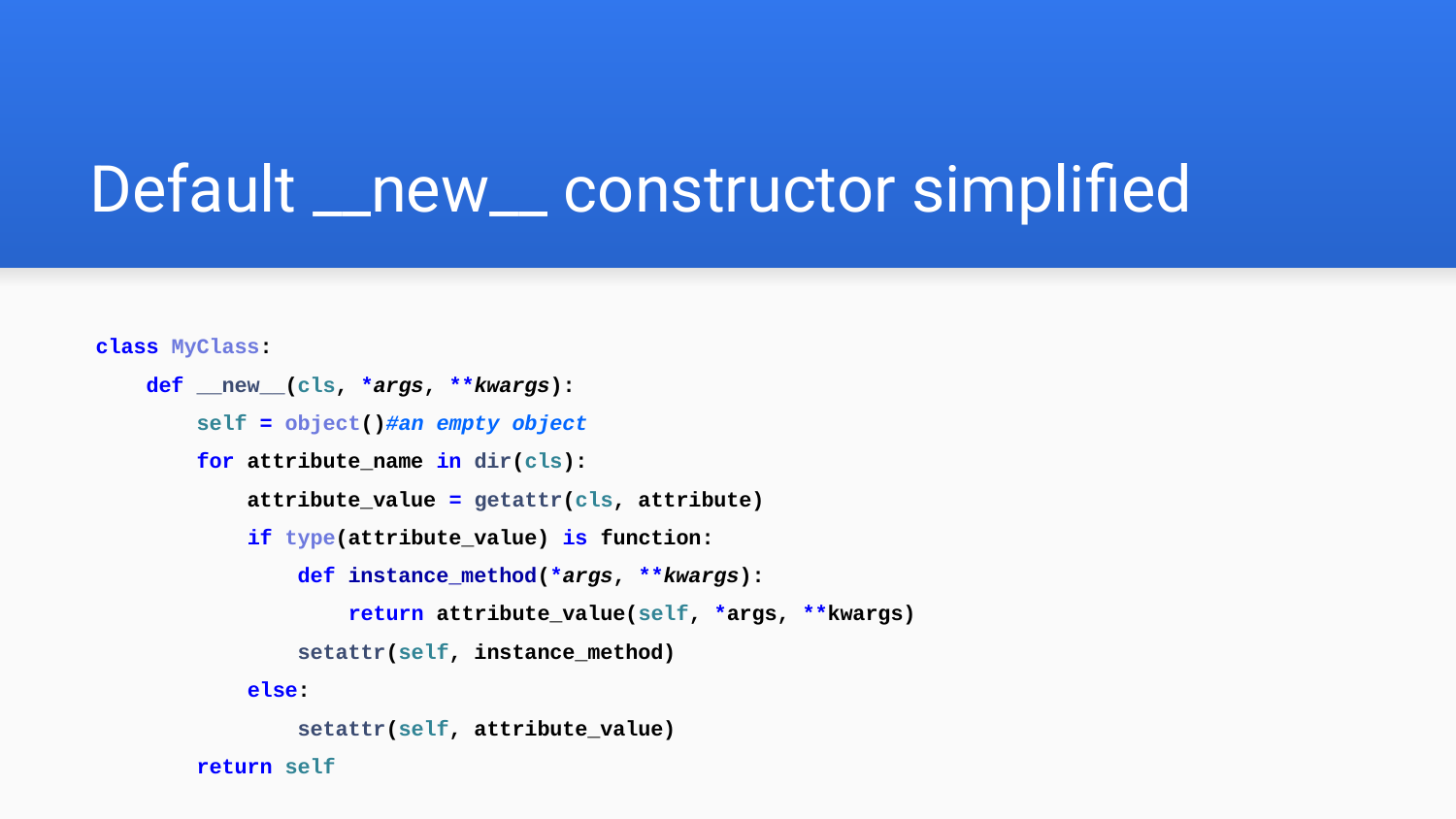

# Default __new__ constructor simplified
class MyClass:
    def __new__(cls, *args, **kwargs):
        self = object()#an empty object
        for attribute_name in dir(cls):
            attribute_value = getattr(cls, attribute)
            if type(attribute_value) is function:
                def instance_method(*args, **kwargs):
                    return attribute_value(self, *args, **kwargs)
                setattr(self, instance_method)
            else:
                setattr(self, attribute_value)
        return self